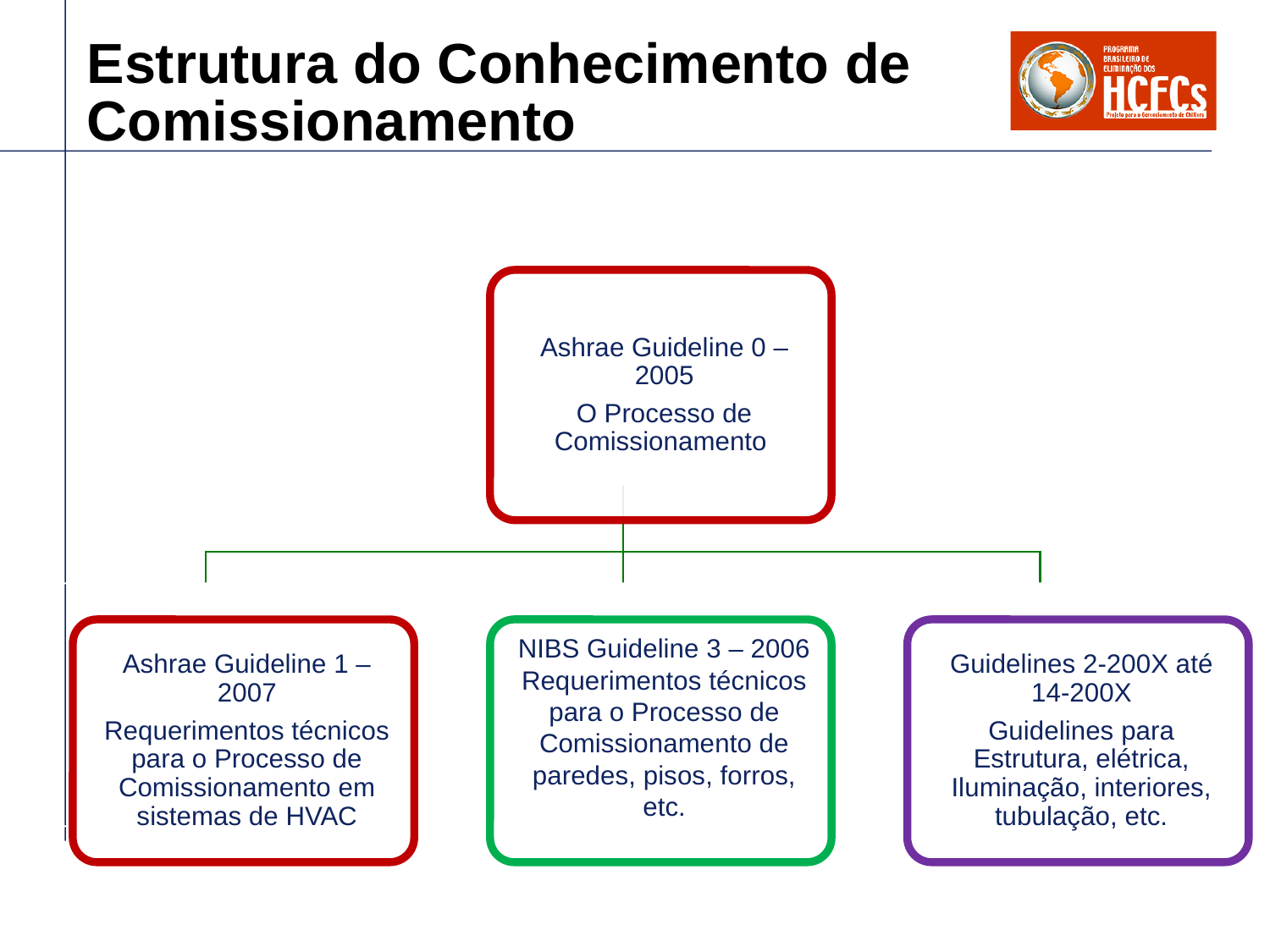

# Estrutura do Conhecimento de Comissionamento
Ashrae Guideline 0 – 2005
O Processo de Comissionamento
Ashrae Guideline 1 – 2007
Requerimentos técnicos para o Processo de Comissionamento em sistemas de HVAC
NIBS Guideline 3 – 2006
Requerimentos técnicos para o Processo de Comissionamento de paredes, pisos, forros, etc.

Guidelines 2-200X até 14-200X
Guidelines para Estrutura, elétrica, Iluminação, interiores, tubulação, etc.